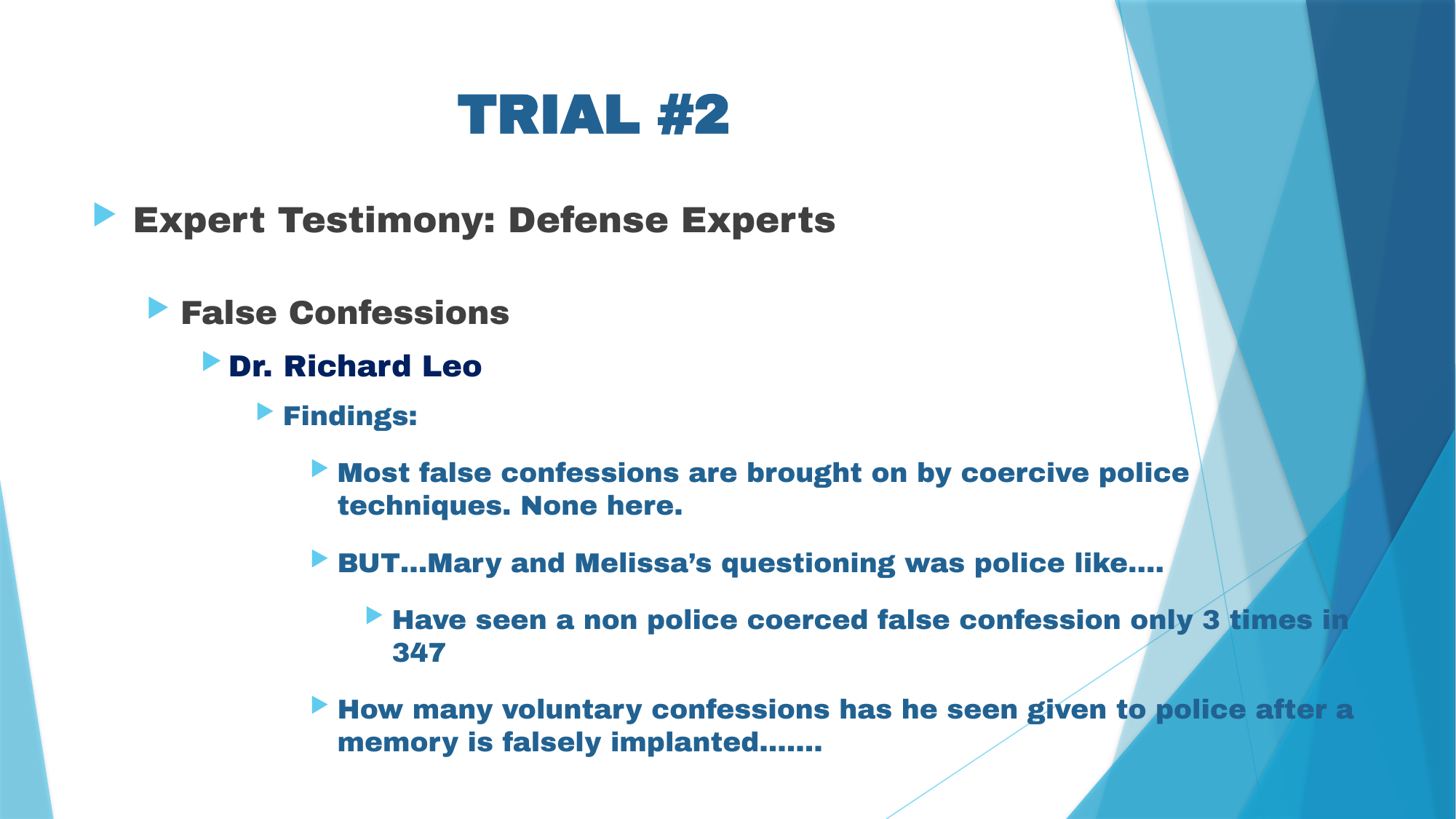

# TRIAL #2
Expert Testimony: Defense Experts

False Confessions
Dr. Richard Leo
Findings:
Most false confessions are brought on by coercive police techniques. None here.
BUT…Mary and Melissa’s questioning was police like….
Have seen a non police coerced false confession only 3 times in 347
How many voluntary confessions has he seen given to police after a memory is falsely implanted…….